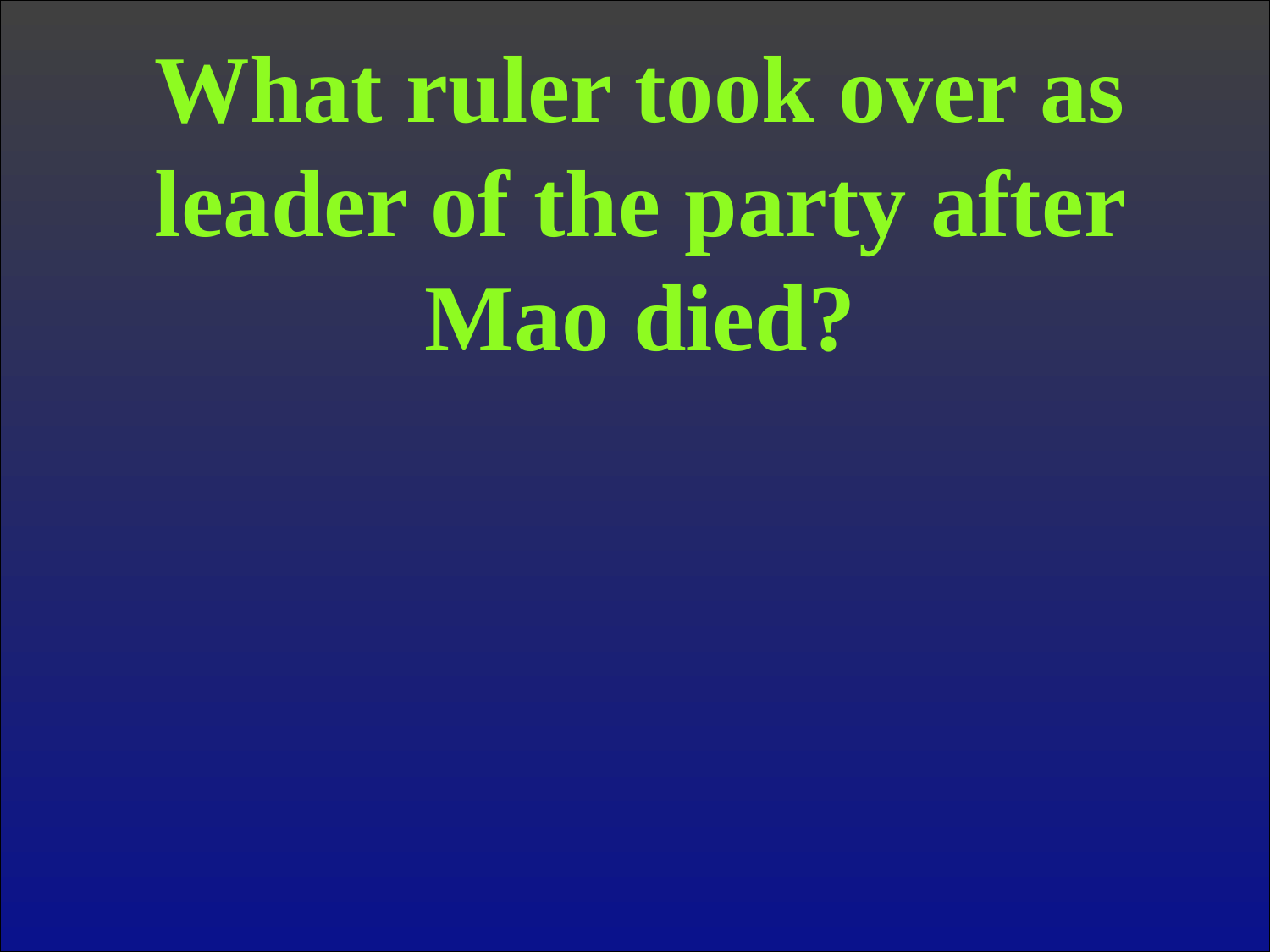

What ruler took over as leader of the party after Mao died?